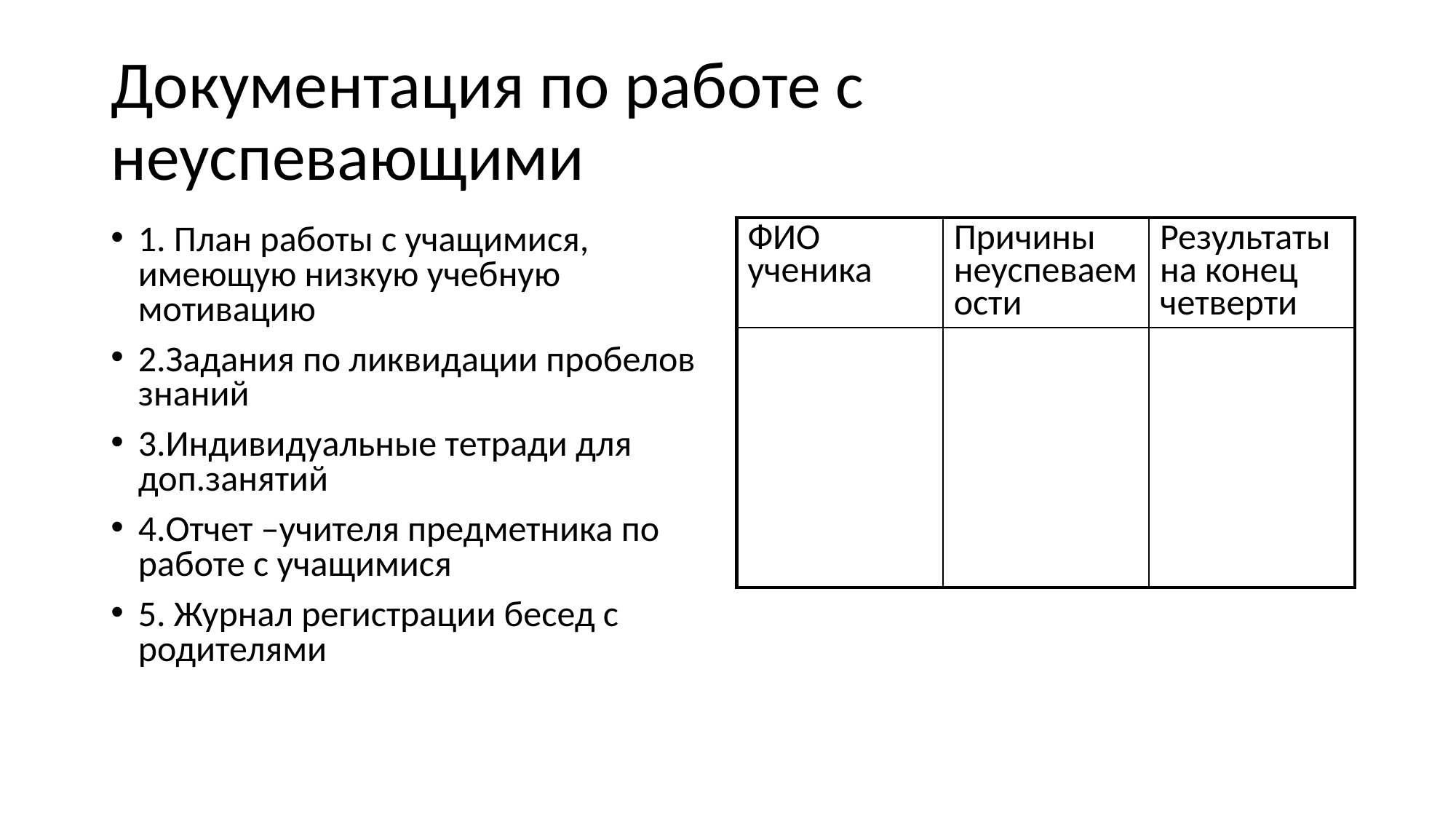

# Документация по работе с неуспевающими
1. План работы с учащимися, имеющую низкую учебную мотивацию
2.Задания по ликвидации пробелов знаний
3.Индивидуальные тетради для доп.занятий
4.Отчет –учителя предметника по работе с учащимися
5. Журнал регистрации бесед с родителями

| ФИО ученика | Причины неуспеваемости | Результаты на конец четверти |
| --- | --- | --- |
|  |  |  |